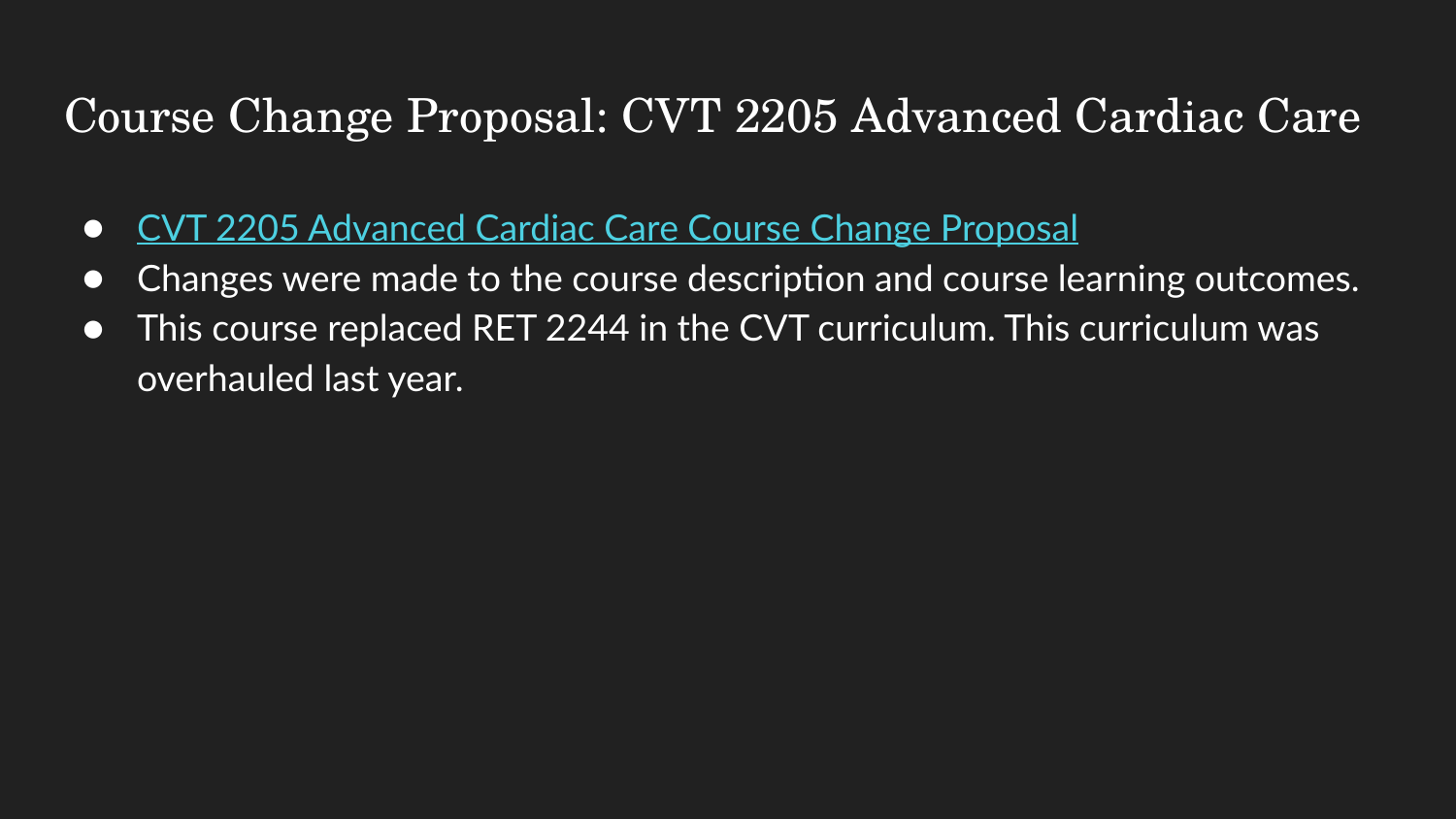

# Course Change Proposal: CVT 2205 Advanced Cardiac Care
CVT 2205 Advanced Cardiac Care Course Change Proposal
Changes were made to the course description and course learning outcomes.
This course replaced RET 2244 in the CVT curriculum. This curriculum was overhauled last year.